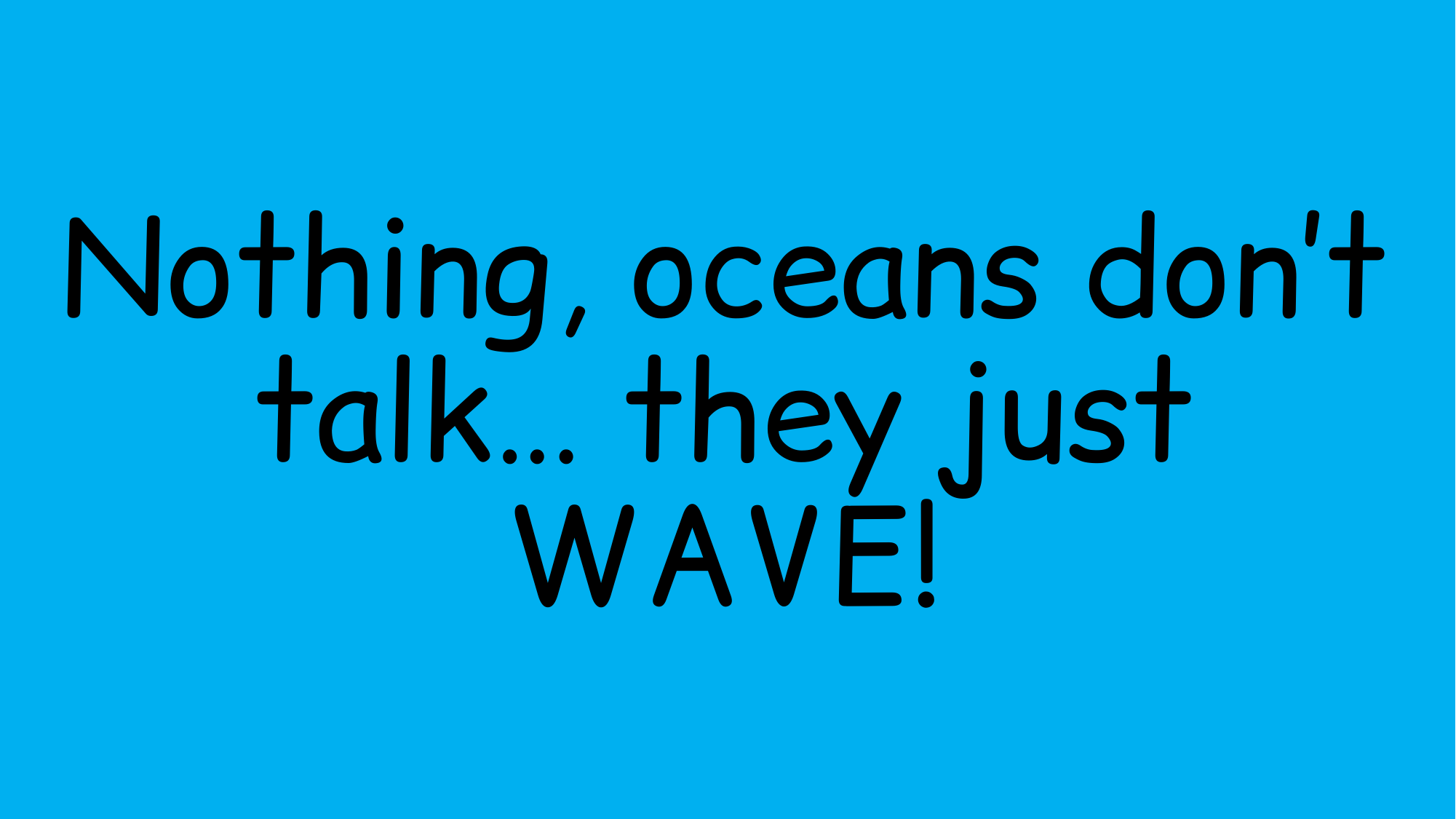

# Nothing, oceans don’t talk… they just WAVE!